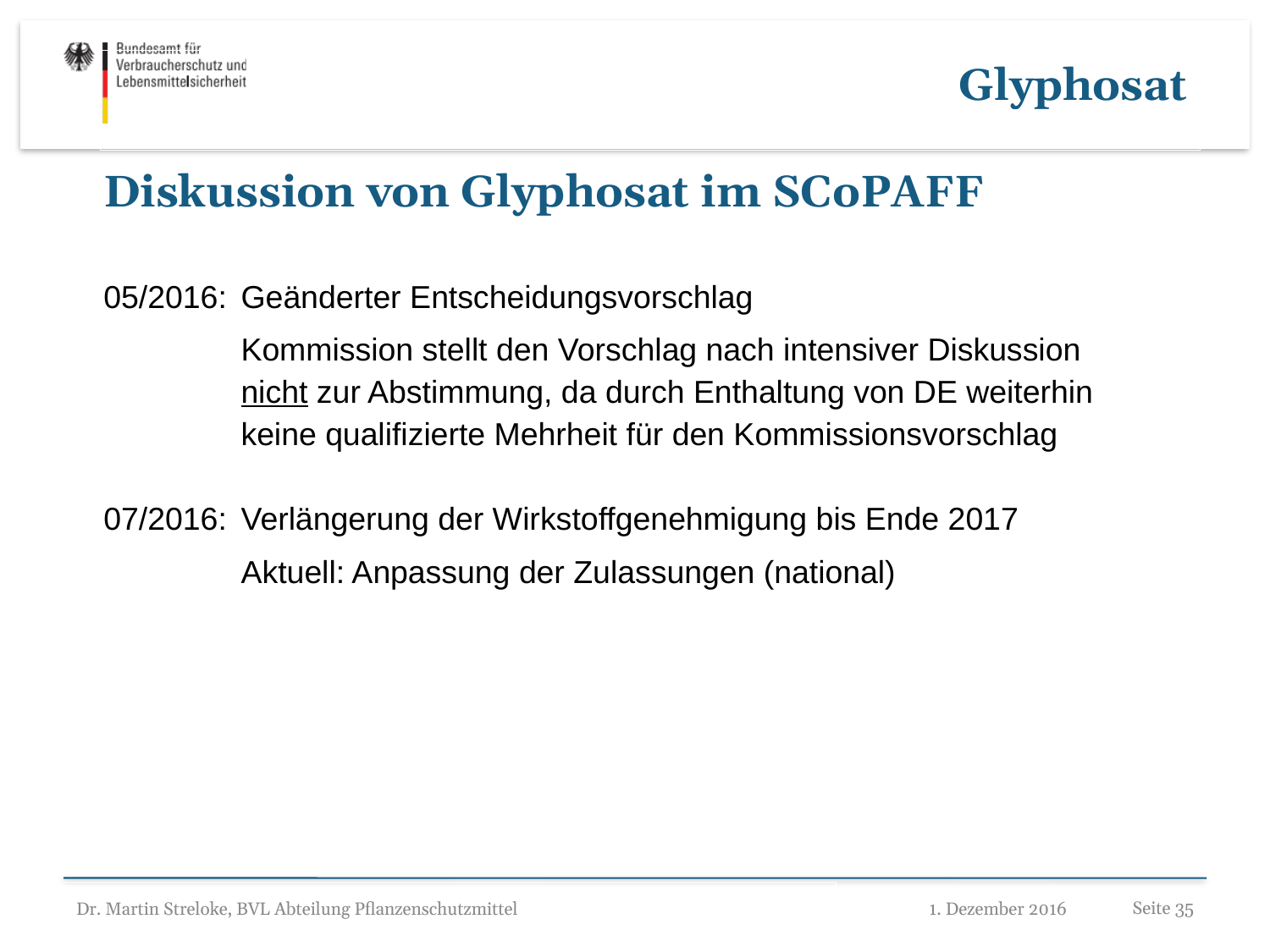

Glyphosat
Diskussion von Glyphosat im SCoPAFF
05/2016:	Geänderter Entscheidungsvorschlag
	Kommission stellt den Vorschlag nach intensiver Diskussion nicht zur Abstimmung, da durch Enthaltung von DE weiterhin keine qualifizierte Mehrheit für den Kommissionsvorschlag

07/2016:	Verlängerung der Wirkstoffgenehmigung bis Ende 2017
	Aktuell: Anpassung der Zulassungen (national)

Dr. Martin Streloke, BVL Abteilung Pflanzenschutzmittel
1. Dezember 2016